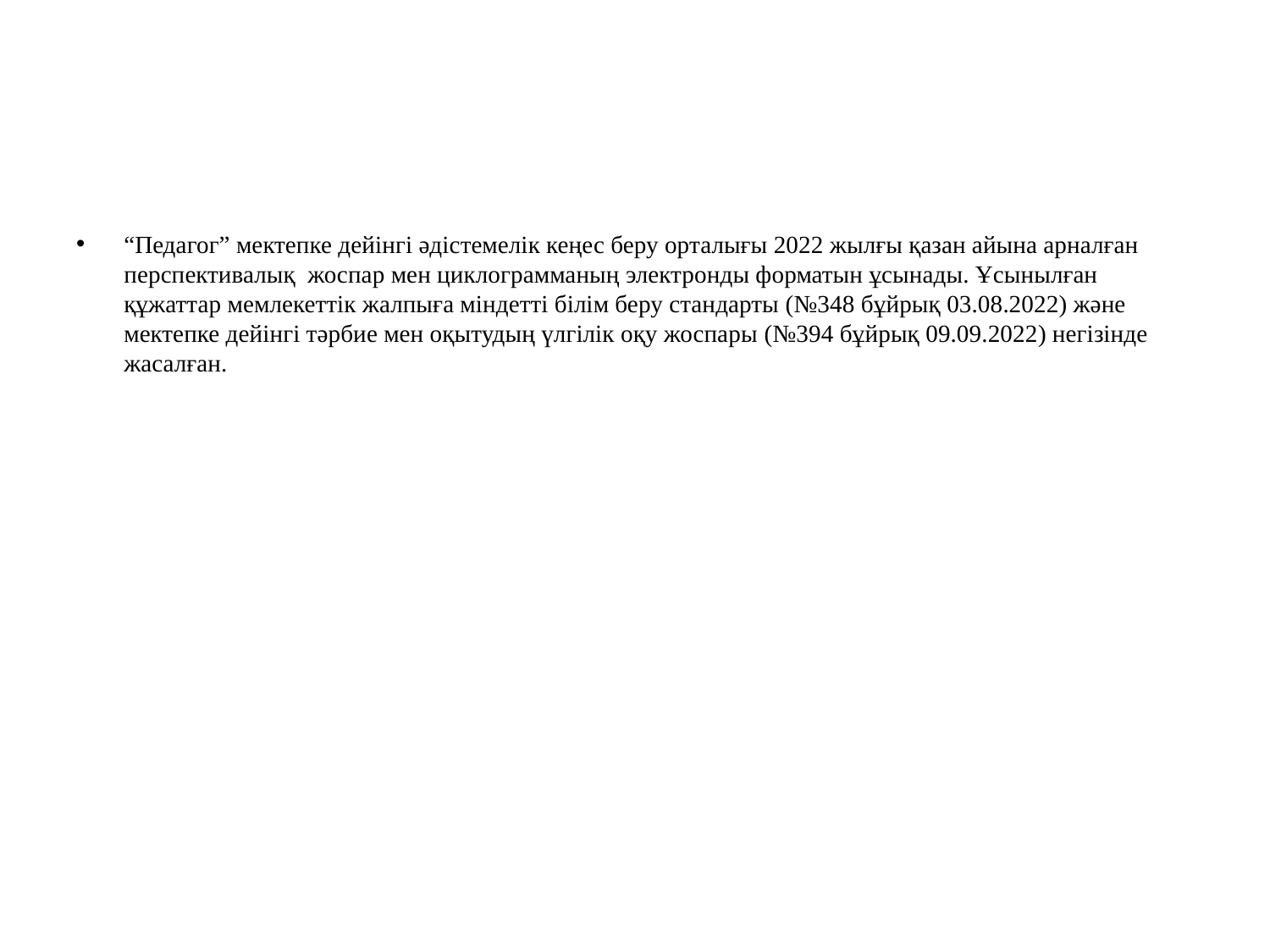

#
“Педагог” мектепке дейінгі әдістемелік кеңес беру орталығы 2022 жылғы қазан айына арналған перспективалық  жоспар мен циклограмманың электронды форматын ұсынады. Ұсынылған құжаттар мемлекеттік жалпыға міндетті білім беру стандарты (№348 бұйрық 03.08.2022) және мектепке дейінгі тәрбие мен оқытудың үлгілік оқу жоспары (№394 бұйрық 09.09.2022) негізінде жасалған.